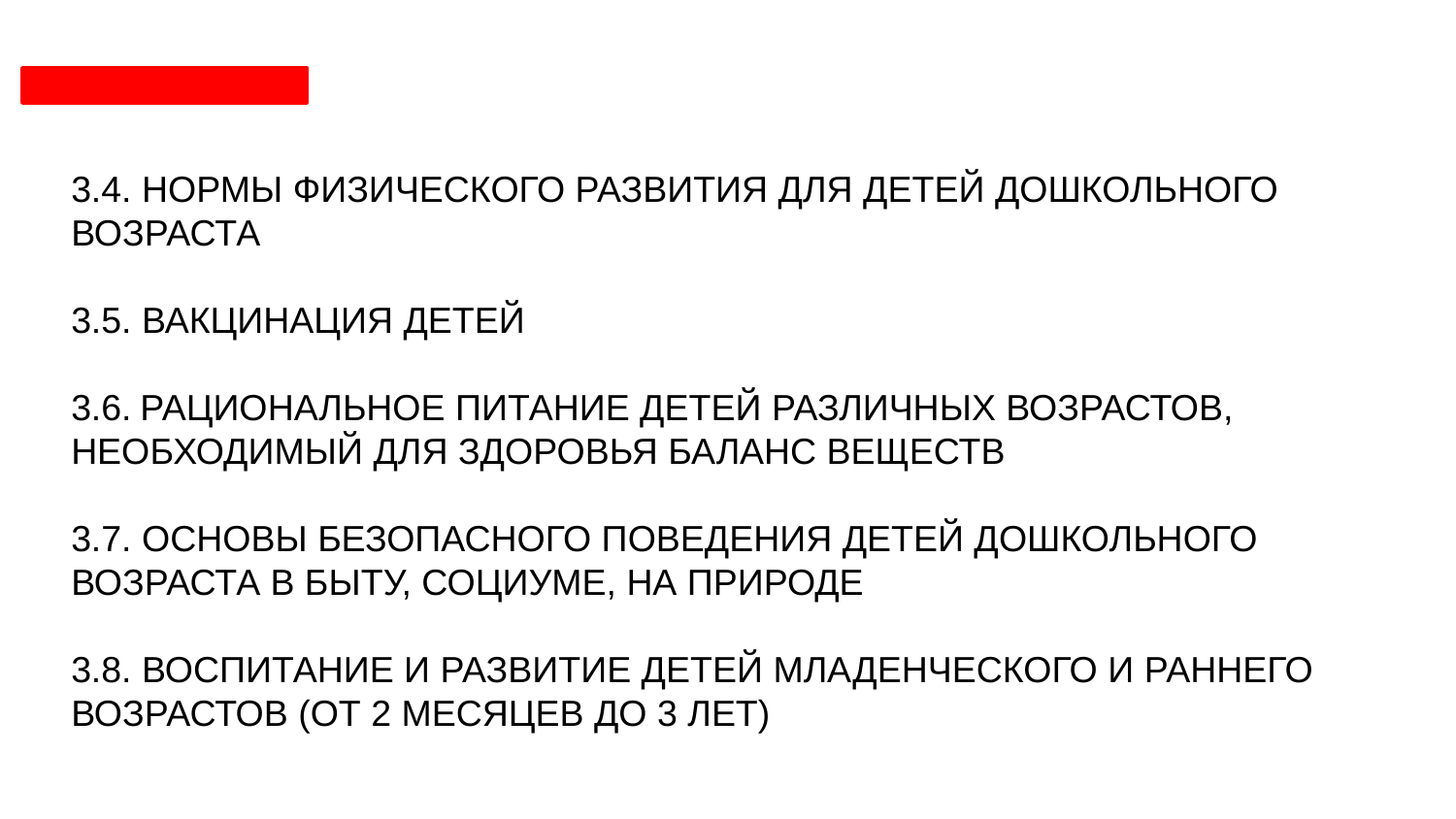

3.4. НОРМЫ ФИЗИЧЕСКОГО РАЗВИТИЯ ДЛЯ ДЕТЕЙ ДОШКОЛЬНОГО ВОЗРАСТА

3.5. ВАКЦИНАЦИЯ ДЕТЕЙ

3.6. РАЦИОНАЛЬНОЕ ПИТАНИЕ ДЕТЕЙ РАЗЛИЧНЫХ ВОЗРАСТОВ, НЕОБХОДИМЫЙ ДЛЯ ЗДОРОВЬЯ БАЛАНС ВЕЩЕСТВ

3.7. ОСНОВЫ БЕЗОПАСНОГО ПОВЕДЕНИЯ ДЕТЕЙ ДОШКОЛЬНОГО ВОЗРАСТА В БЫТУ, СОЦИУМЕ, НА ПРИРОДЕ

3.8. ВОСПИТАНИЕ И РАЗВИТИЕ ДЕТЕЙ МЛАДЕНЧЕСКОГО И РАННЕГО ВОЗРАСТОВ (ОТ 2 МЕСЯЦЕВ ДО 3 ЛЕТ)